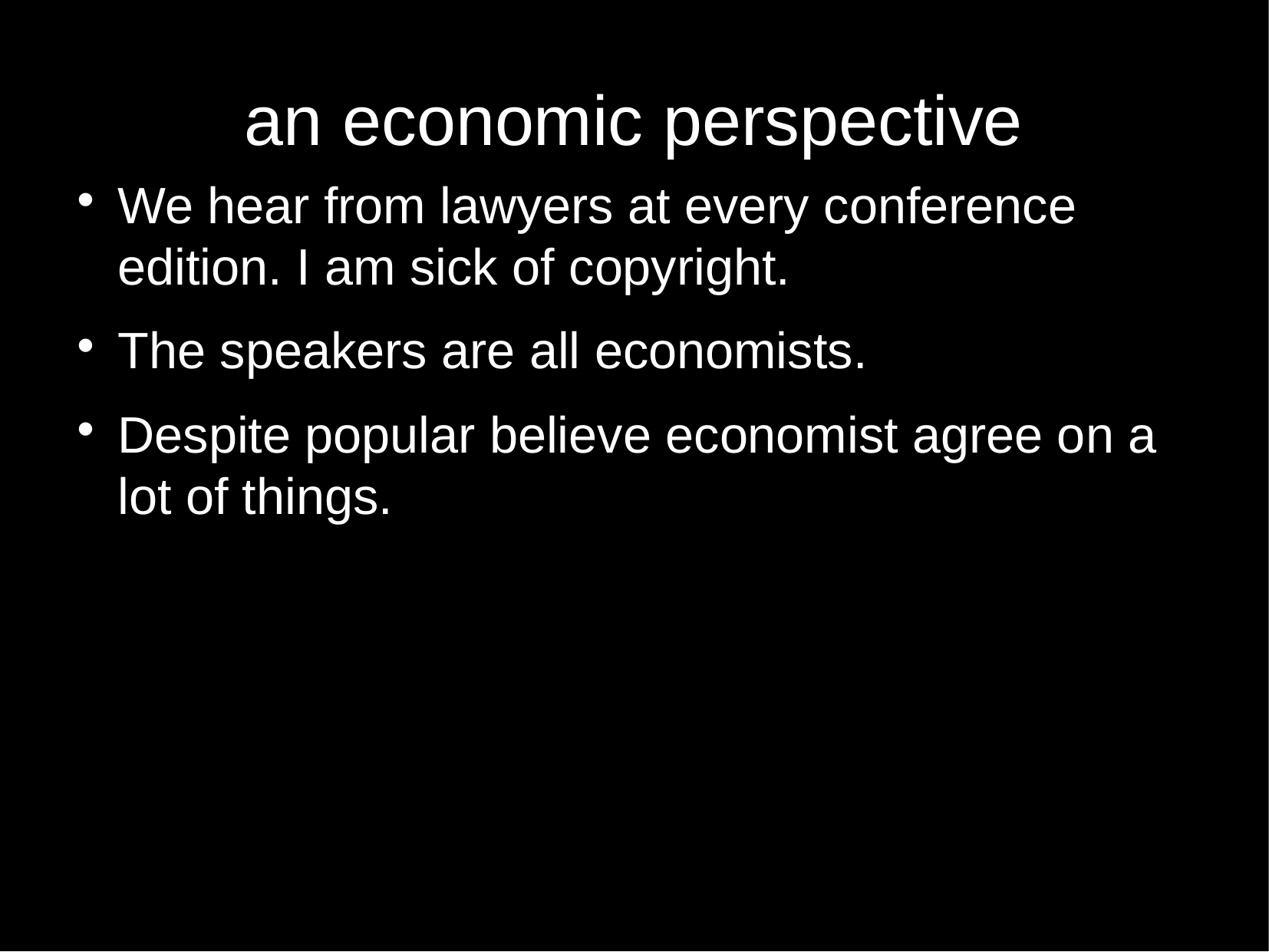

an economic perspective
We hear from lawyers at every conference edition. I am sick of copyright.
The speakers are all economists.
Despite popular believe economist agree on a lot of things.